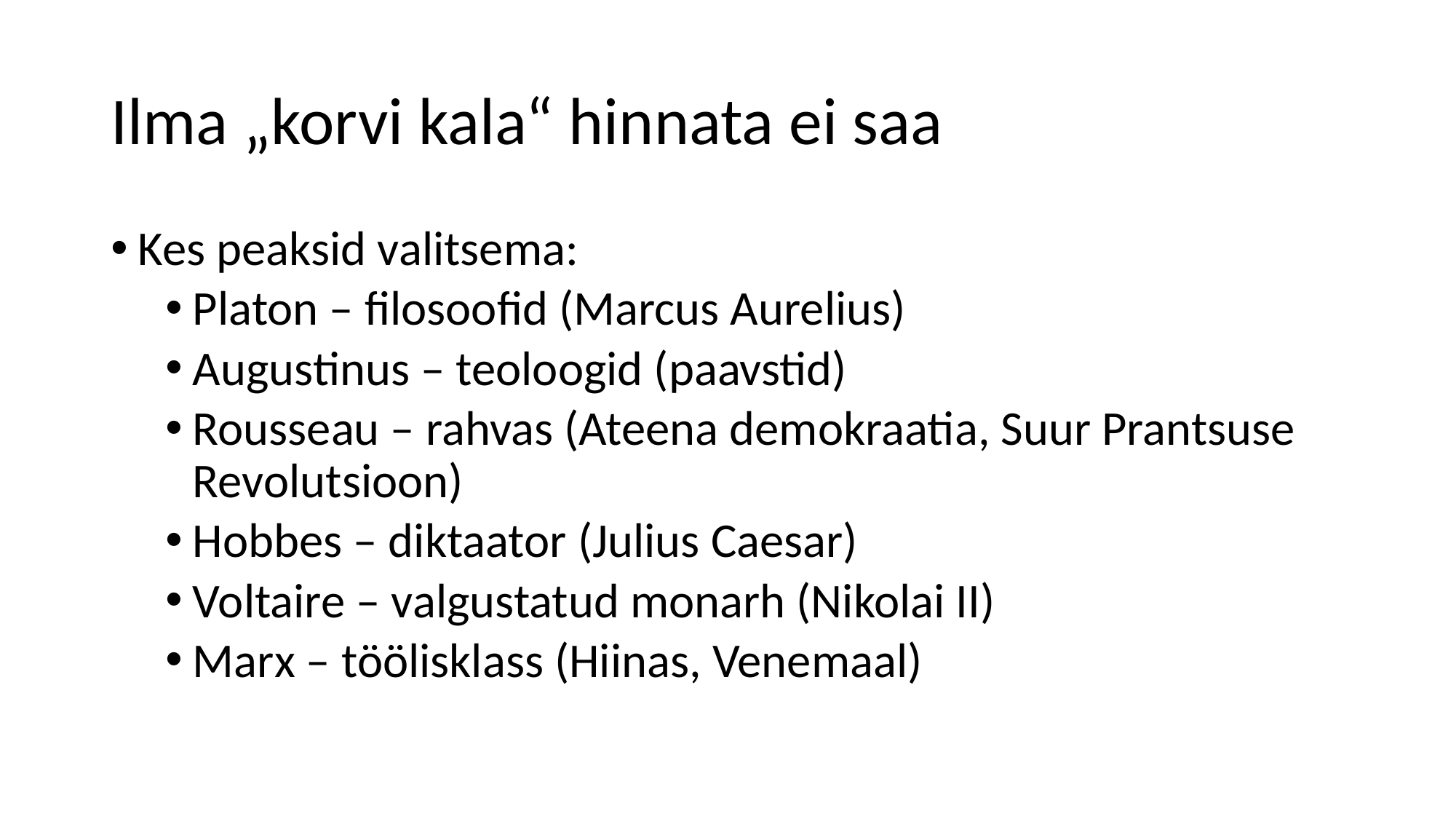

# Ilma „korvi kala“ hinnata ei saa
Kes peaksid valitsema:
Platon – filosoofid (Marcus Aurelius)
Augustinus – teoloogid (paavstid)
Rousseau – rahvas (Ateena demokraatia, Suur Prantsuse Revolutsioon)
Hobbes – diktaator (Julius Caesar)
Voltaire – valgustatud monarh (Nikolai II)
Marx – töölisklass (Hiinas, Venemaal)